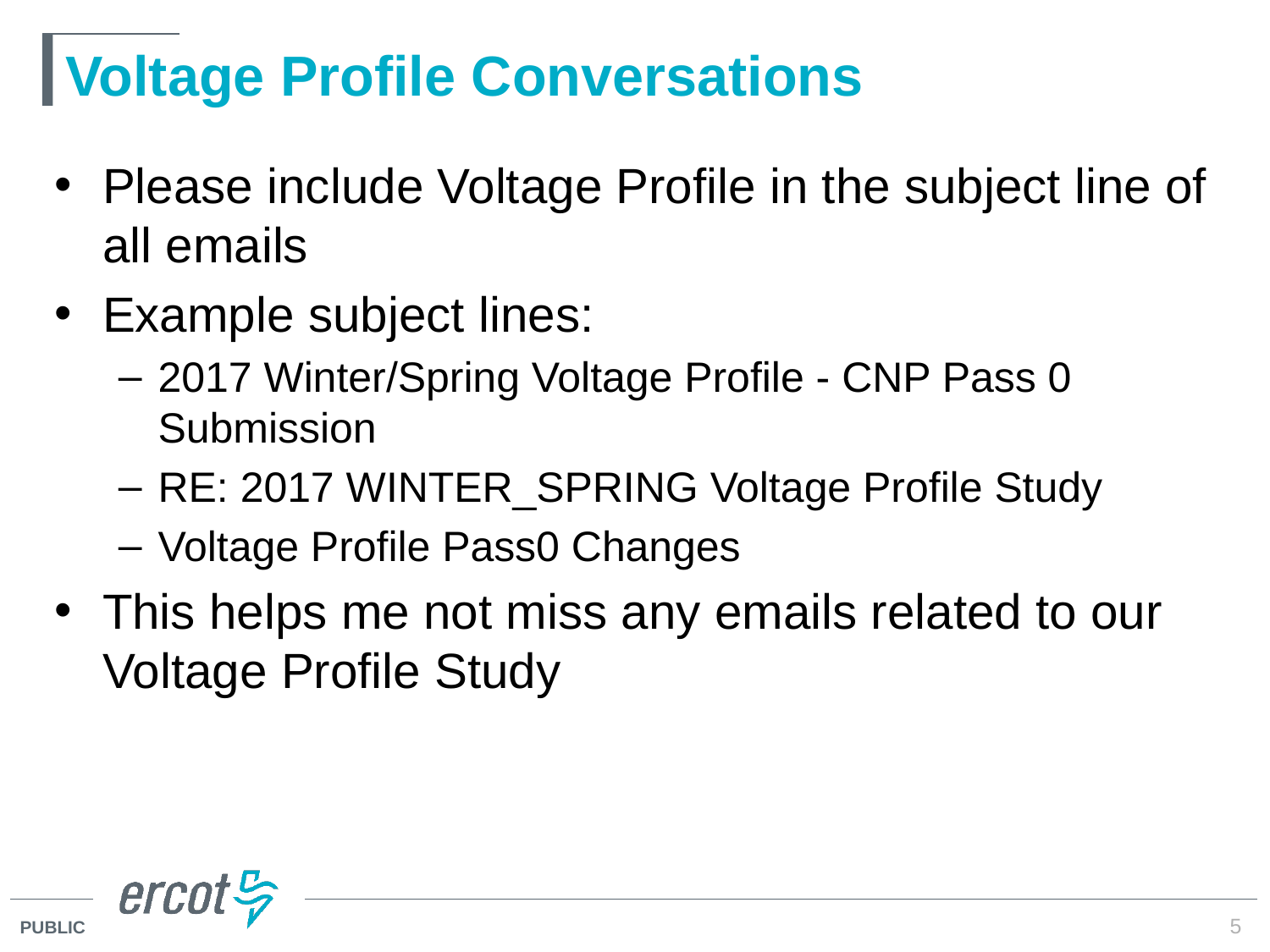

# Voltage Profile Conversations
Please include Voltage Profile in the subject line of all emails
Example subject lines:
2017 Winter/Spring Voltage Profile - CNP Pass 0 Submission
RE: 2017 WINTER_SPRING Voltage Profile Study
Voltage Profile Pass0 Changes
This helps me not miss any emails related to our Voltage Profile Study
5